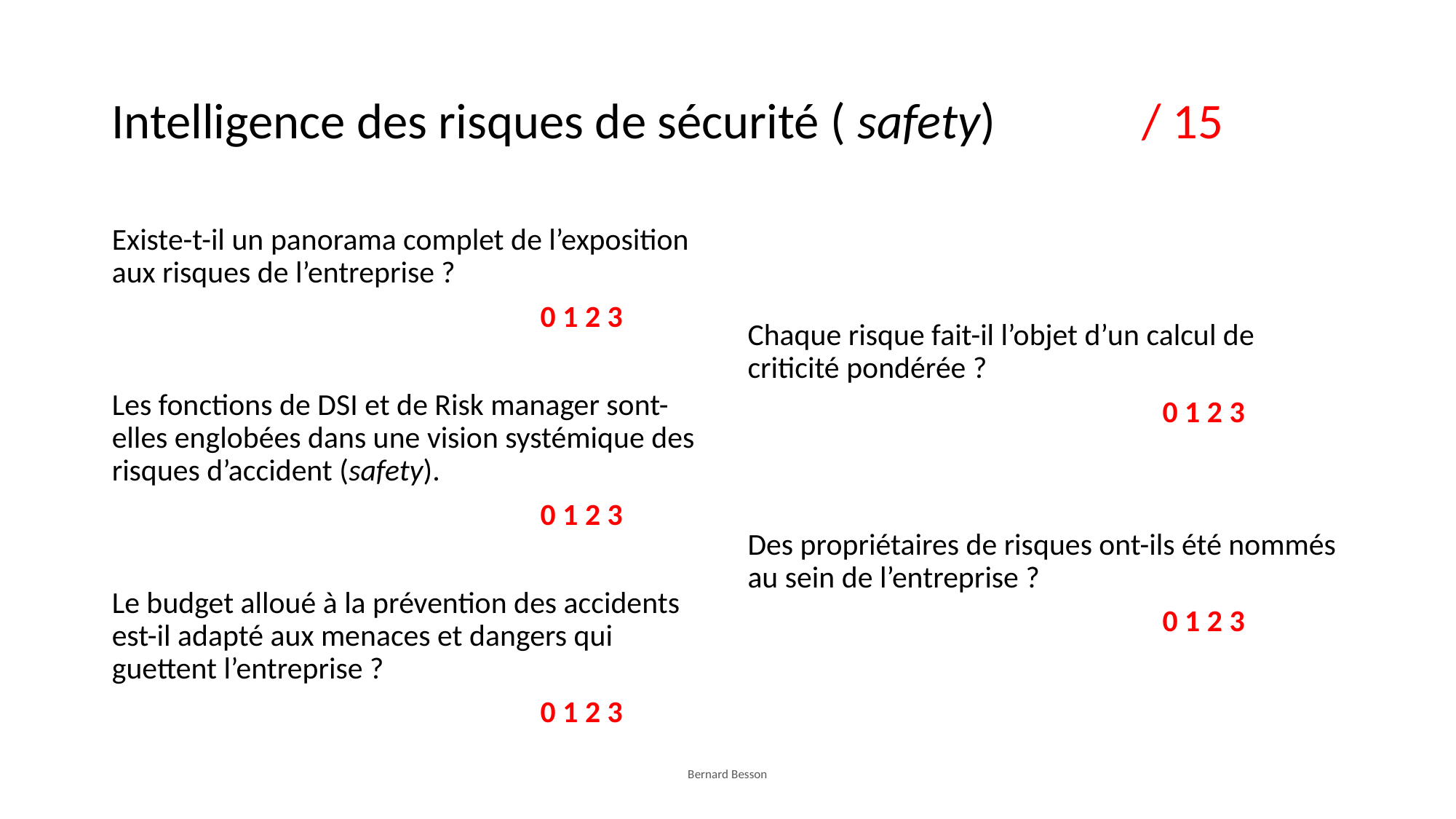

# Intelligence des risques de sécurité ( safety)             / 15
Existe-t-il un panorama complet de l’exposition aux risques de l’entreprise ?
                                                              0 1 2 3

Les fonctions de DSI et de Risk manager sont-elles englobées dans une vision systémique des risques d’accident (safety).
                                                              0 1 2 3

Le budget alloué à la prévention des accidents est-il adapté aux menaces et dangers qui guettent l’entreprise ?
                                                              0 1 2 3

Chaque risque fait-il l’objet d’un calcul de criticité pondérée ?
                                                            0 1 2 3

Des propriétaires de risques ont-ils été nommés au sein de l’entreprise ?
                                                            0 1 2 3

Bernard Besson